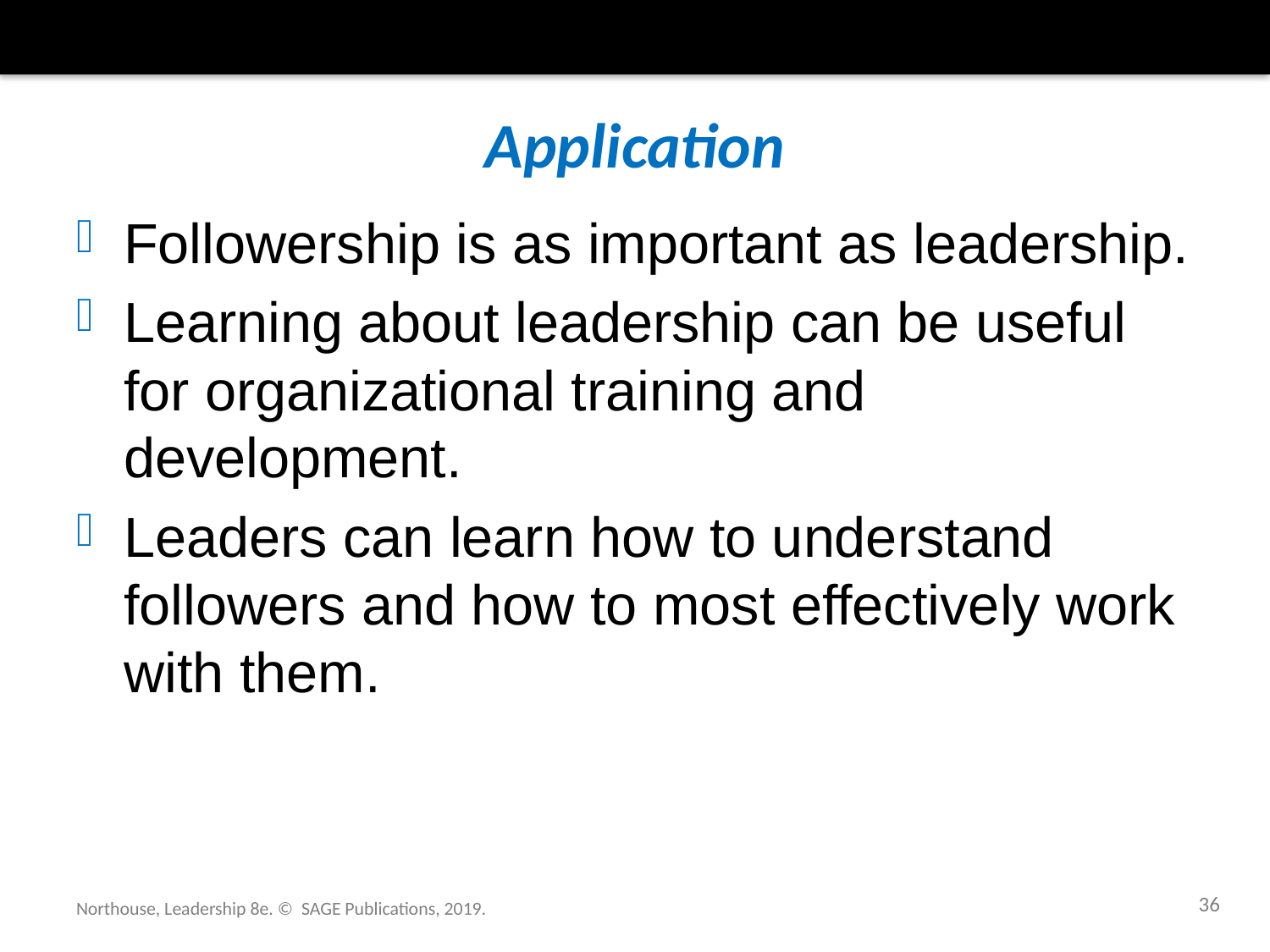

# Application
Followership is as important as leadership.
Learning about leadership can be useful for organizational training and development.
Leaders can learn how to understand followers and how to most effectively work with them.
36
Northouse, Leadership 8e. ©  SAGE Publications, 2019.